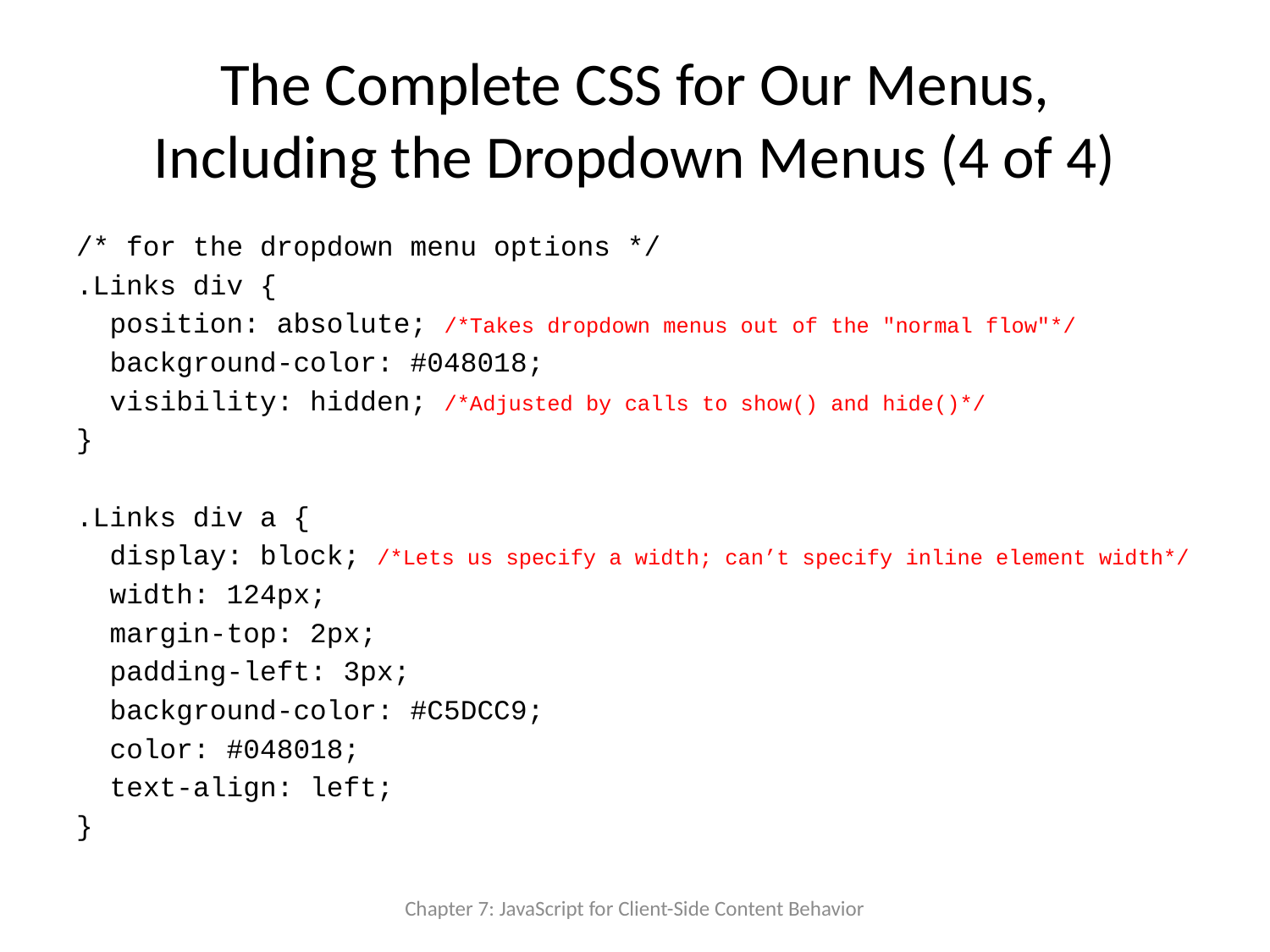

# The Complete CSS for Our Menus, Including the Dropdown Menus (4 of 4)
/* for the dropdown menu options */
.Links div {
  position: absolute; /*Takes dropdown menus out of the "normal flow"*/
  background-color: #048018;
  visibility: hidden; /*Adjusted by calls to show() and hide()*/
}

.Links div a {
  display: block; /*Lets us specify a width; can’t specify inline element width*/
  width: 124px;
  margin-top: 2px;
  padding-left: 3px;
  background-color: #C5DCC9;
  color: #048018;
  text-align: left;
}

Chapter 7: JavaScript for Client-Side Content Behavior